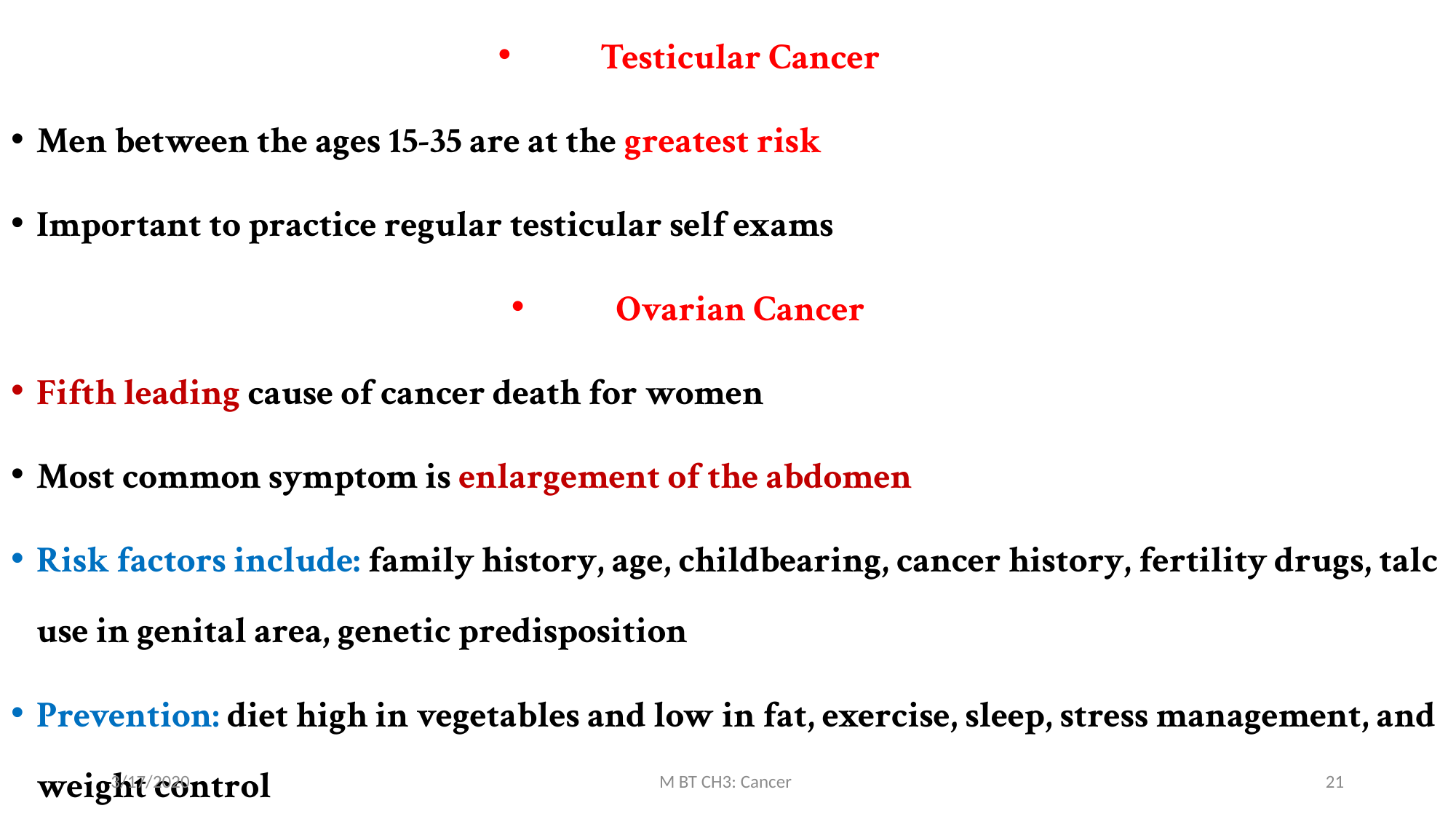

Testicular Cancer
Men between the ages 15-35 are at the greatest risk
Important to practice regular testicular self exams
Ovarian Cancer
Fifth leading cause of cancer death for women
Most common symptom is enlargement of the abdomen
Risk factors include: family history, age, childbearing, cancer history, fertility drugs, talc use in genital area, genetic predisposition
Prevention: diet high in vegetables and low in fat, exercise, sleep, stress management, and weight control

3/17/2020
M BT CH3: Cancer
21